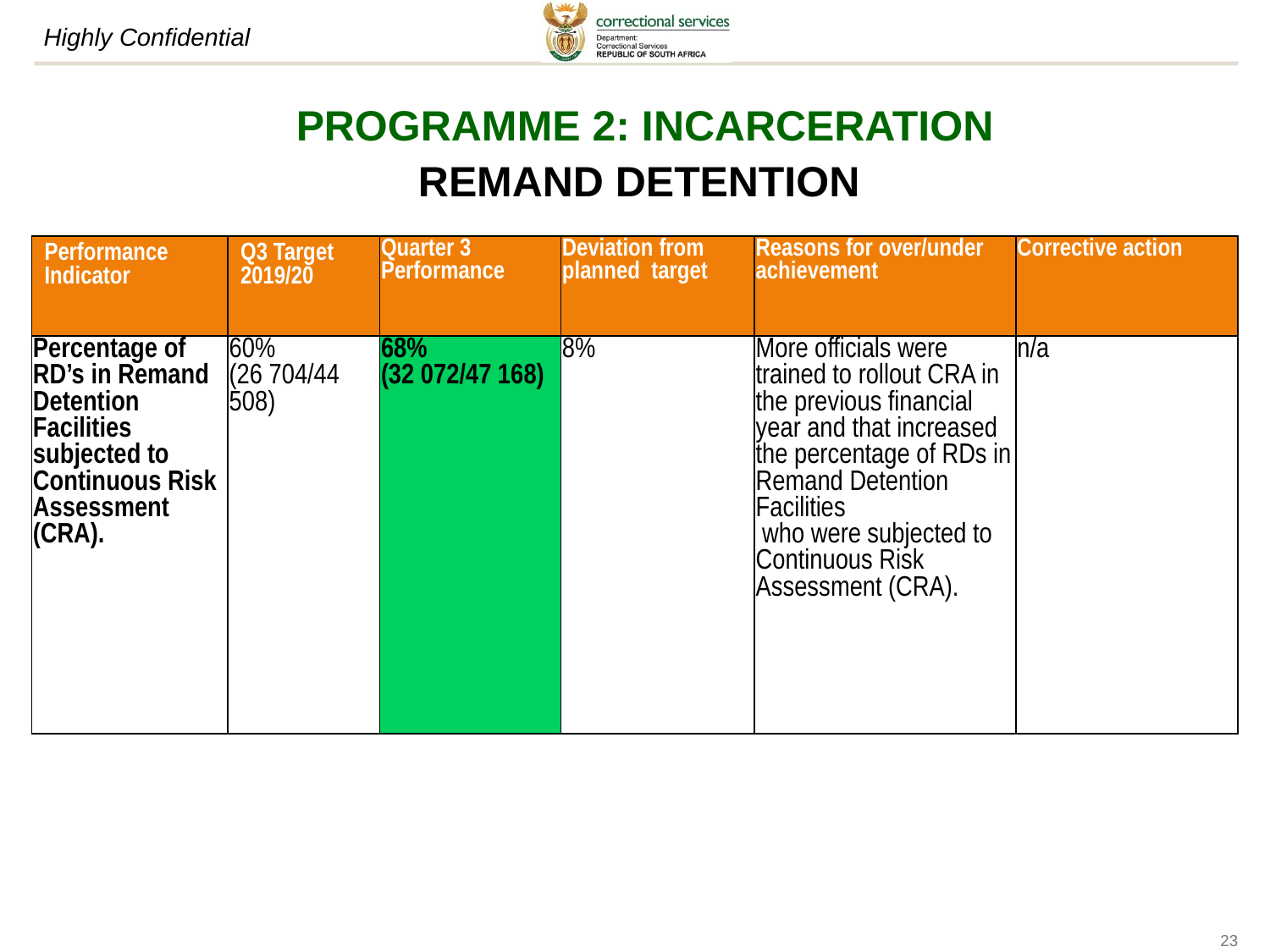

# PROGRAMME 2: INCARCERATION REMAND DETENTION
| Performance Indicator | Q3 Target 2019/20 | Quarter 3 Performance | Deviation from planned target | Reasons for over/under achievement | Corrective action |
| --- | --- | --- | --- | --- | --- |
| Percentage of RD’s in Remand Detention Facilities subjected to Continuous Risk Assessment (CRA). | 60% (26 704/44 508) | 68% (32 072/47 168) | 8% | More officials were trained to rollout CRA in the previous financial year and that increased the percentage of RDs in Remand Detention Facilities who were subjected to Continuous Risk Assessment (CRA). | n/a |